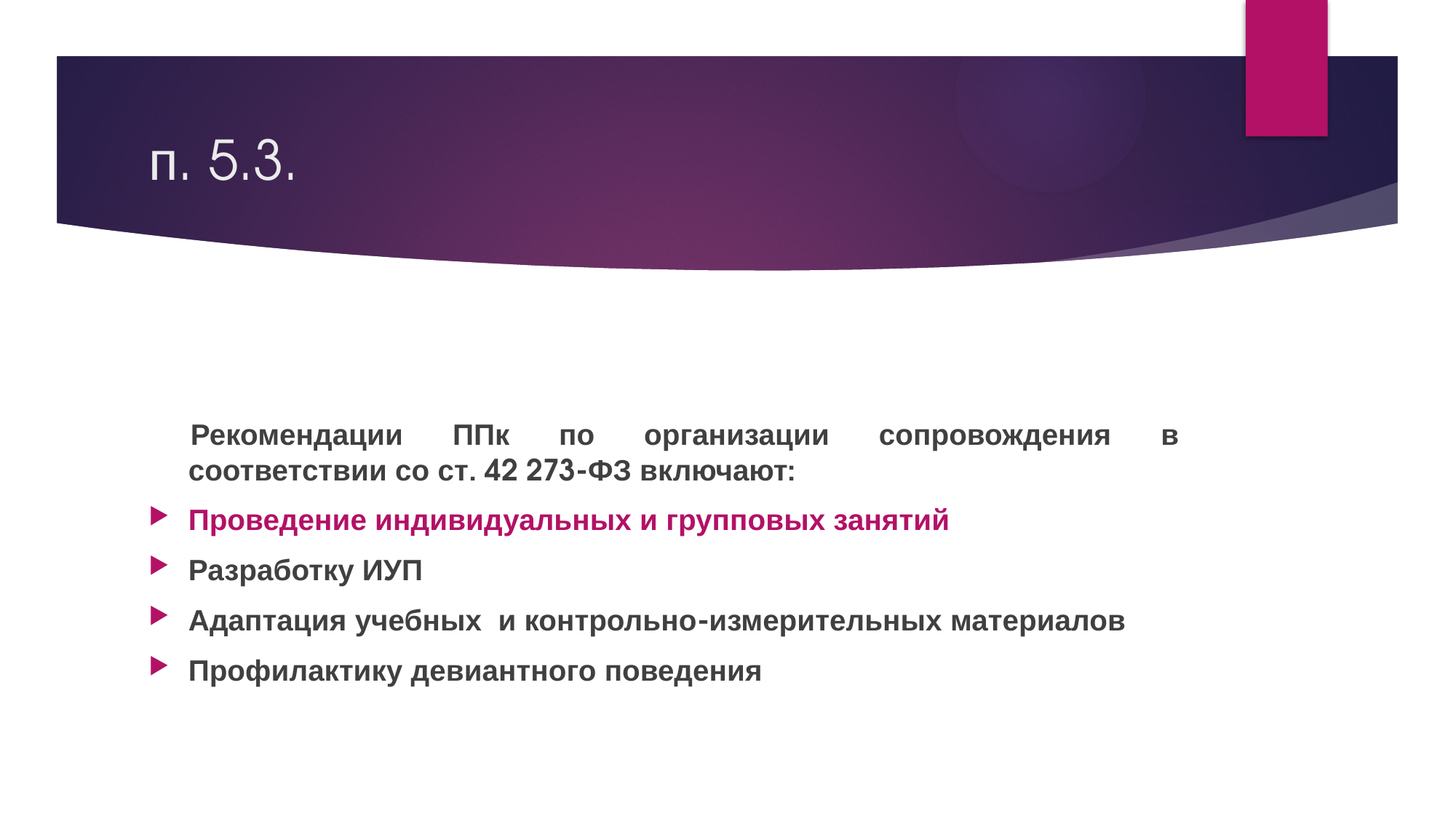

# п. 5.3.
Рекомендации ППк по организации сопровождения в соответствии со ст. 42 273-ФЗ включают:
Проведение индивидуальных и групповых занятий
Разработку ИУП
Адаптация учебных  и контрольно-измерительных материалов
Профилактику девиантного поведения